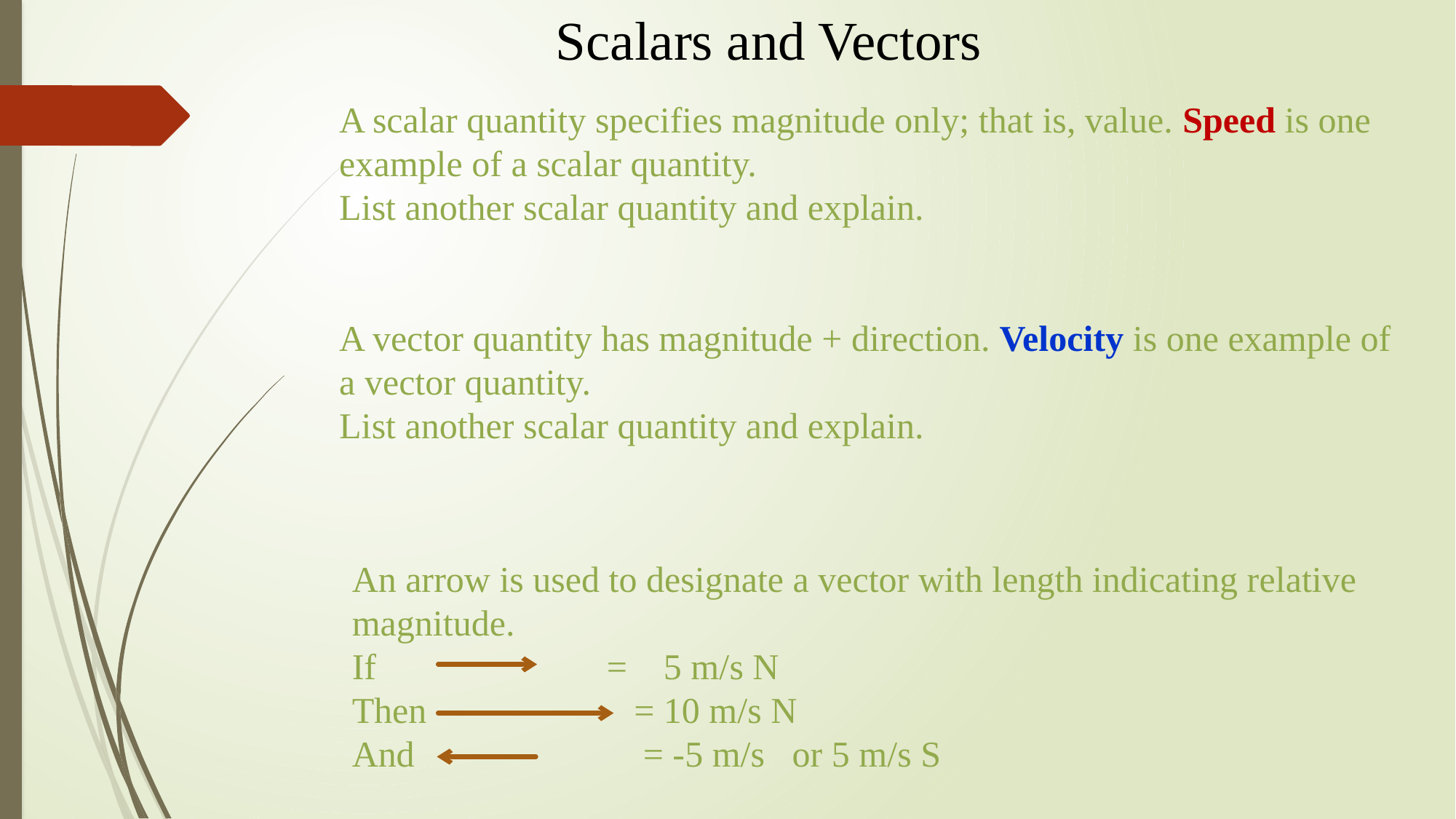

Scalars and Vectors
A scalar quantity specifies magnitude only; that is, value. Speed is one example of a scalar quantity.
List another scalar quantity and explain.

A vector quantity has magnitude + direction. Velocity is one example of a vector quantity.
List another scalar quantity and explain.

An arrow is used to designate a vector with length indicating relative magnitude.
If    	                =    5 m/s N
Then    	       = 10 m/s N
And		        = -5 m/s   or 5 m/s S